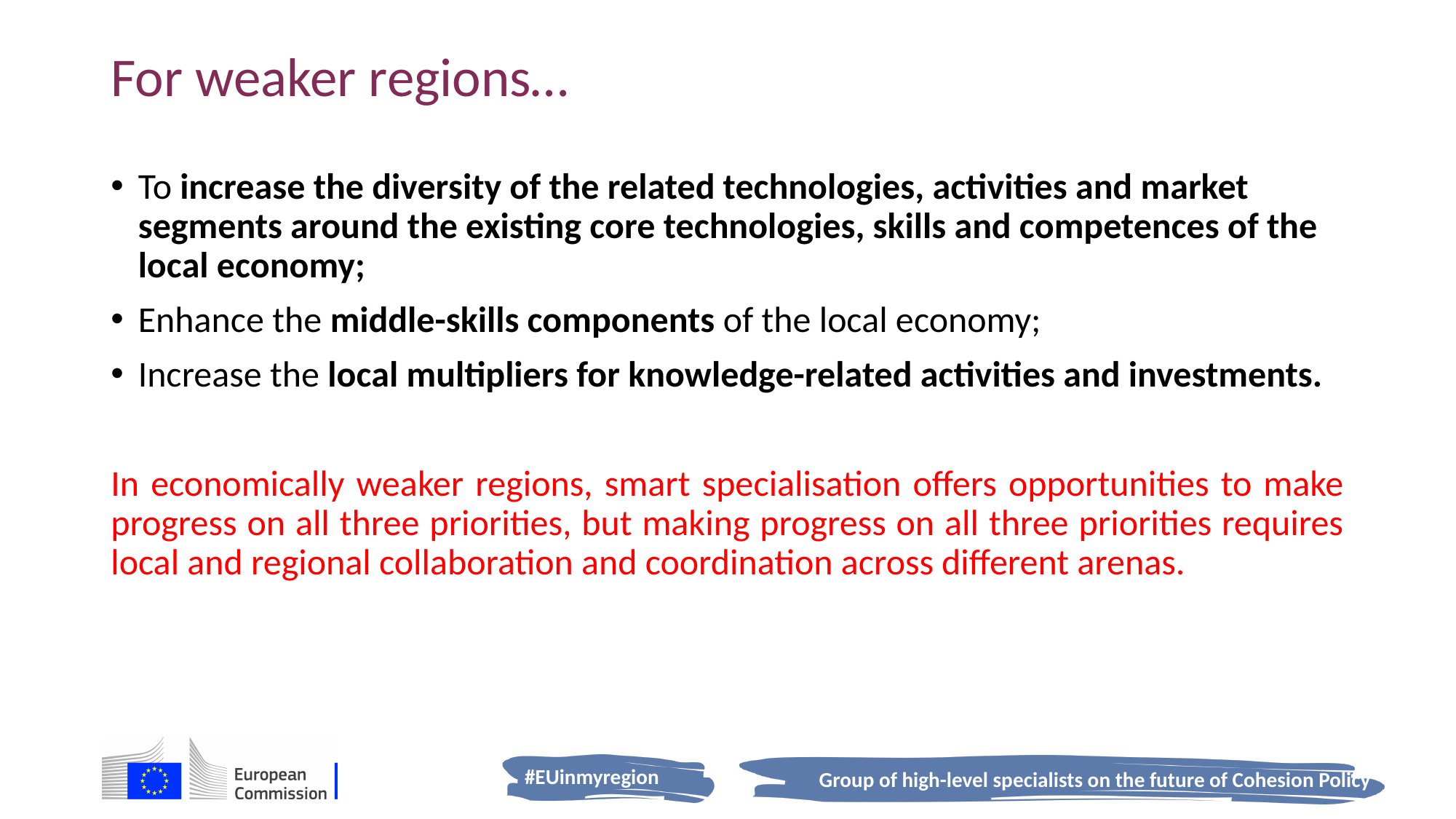

# For weaker regions…
To increase the diversity of the related technologies, activities and market segments around the existing core technologies, skills and competences of the local economy;
Enhance the middle-skills components of the local economy;
Increase the local multipliers for knowledge-related activities and investments.

In economically weaker regions, smart specialisation offers opportunities to make progress on all three priorities, but making progress on all three priorities requires local and regional collaboration and coordination across different arenas.